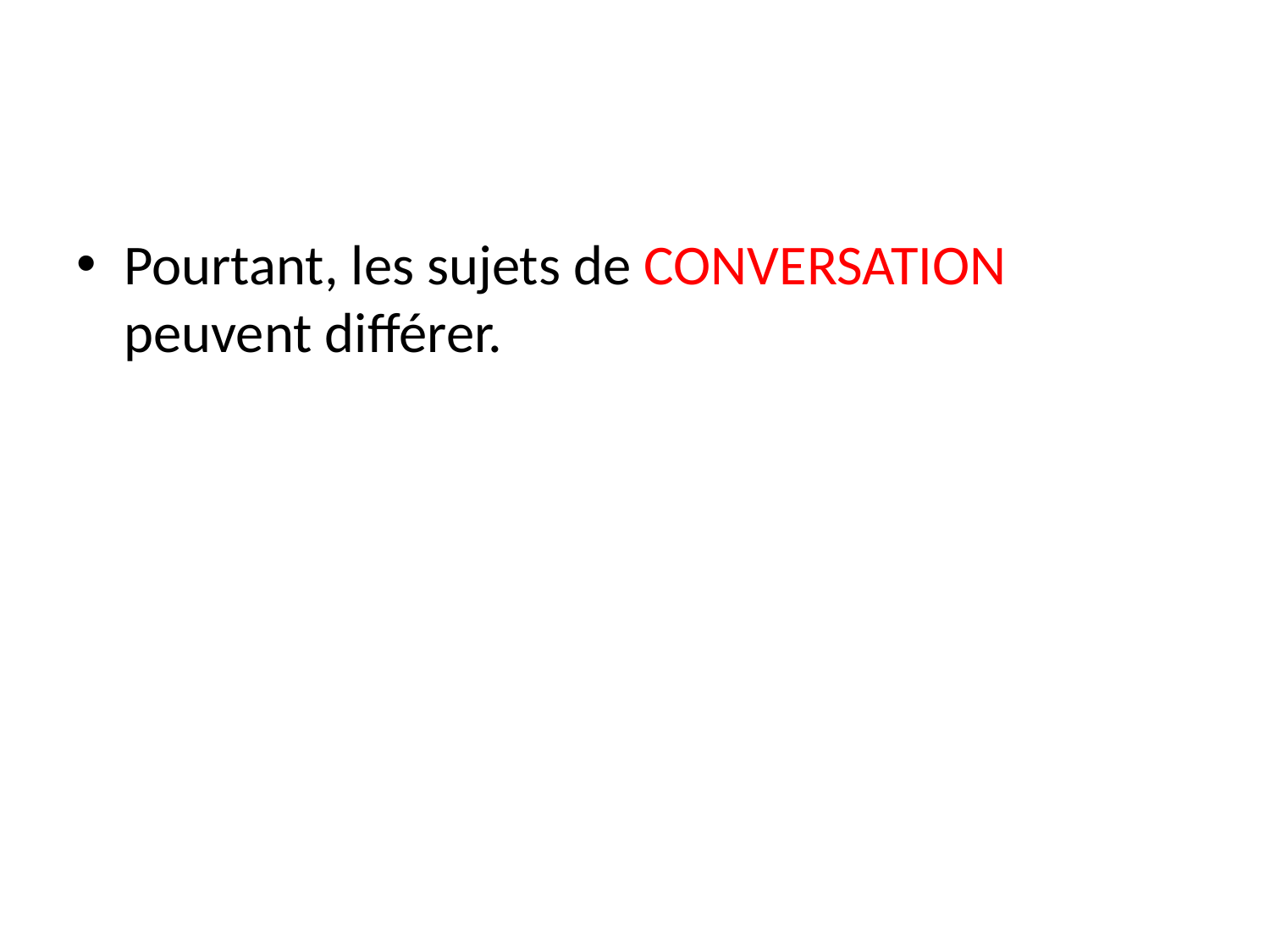

#
Pourtant, les sujets de CONVERSATION peuvent différer.